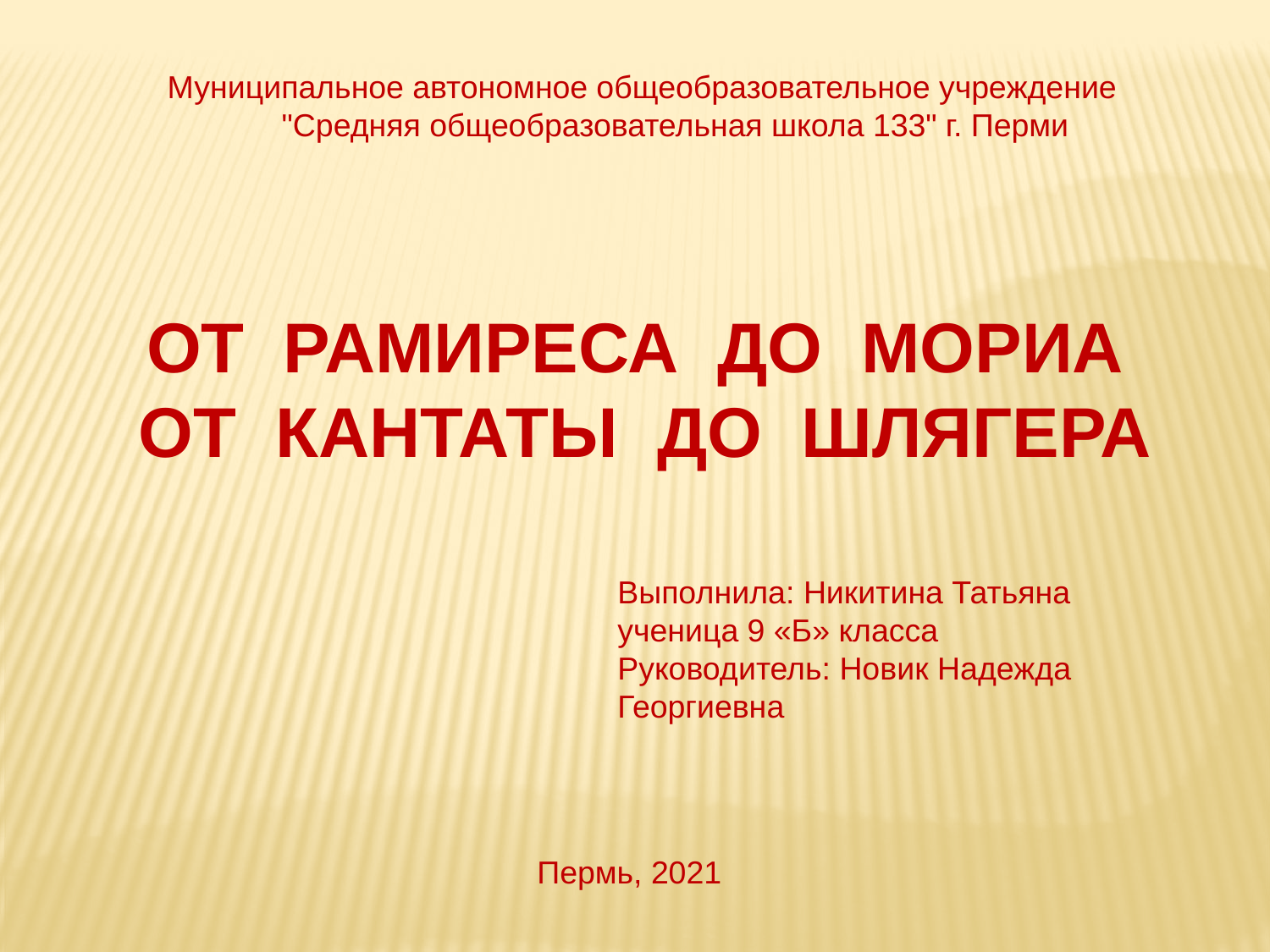

Муниципальное автономное общеобразовательное учреждение
"Средняя общеобразовательная школа 133" г. Перми
ОТ  РАМИРЕСА  ДО  МОРИА
 ОТ  КАНТАТЫ  ДО  ШЛЯГЕРА
Выполнила: Никитина Татьяна
ученица 9 «Б» класса
Руководитель: Новик Надежда Георгиевна
Пермь, 2021